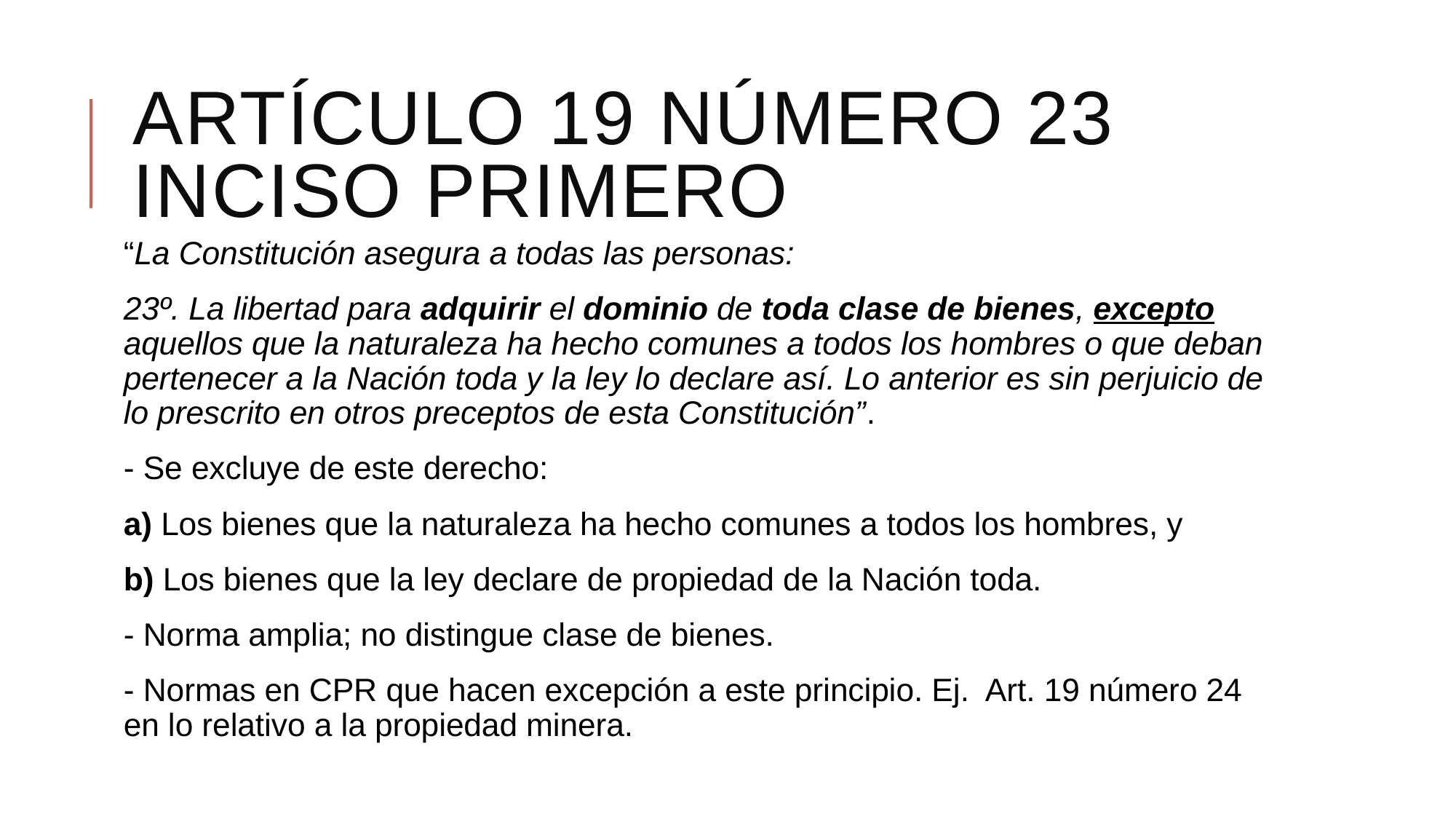

# ARTÍCULO 19 NÚMERO 23 INCISO PRIMERO
“La Constitución asegura a todas las personas:
23º. La libertad para adquirir el dominio de toda clase de bienes, excepto aquellos que la naturaleza ha hecho comunes a todos los hombres o que deban pertenecer a la Nación toda y la ley lo declare así. Lo anterior es sin perjuicio de lo prescrito en otros preceptos de esta Constitución”.
- Se excluye de este derecho:
a) Los bienes que la naturaleza ha hecho comunes a todos los hombres, y
b) Los bienes que la ley declare de propiedad de la Nación toda.
- Norma amplia; no distingue clase de bienes.
- Normas en CPR que hacen excepción a este principio. Ej.  Art. 19 número 24 en lo relativo a la propiedad minera.